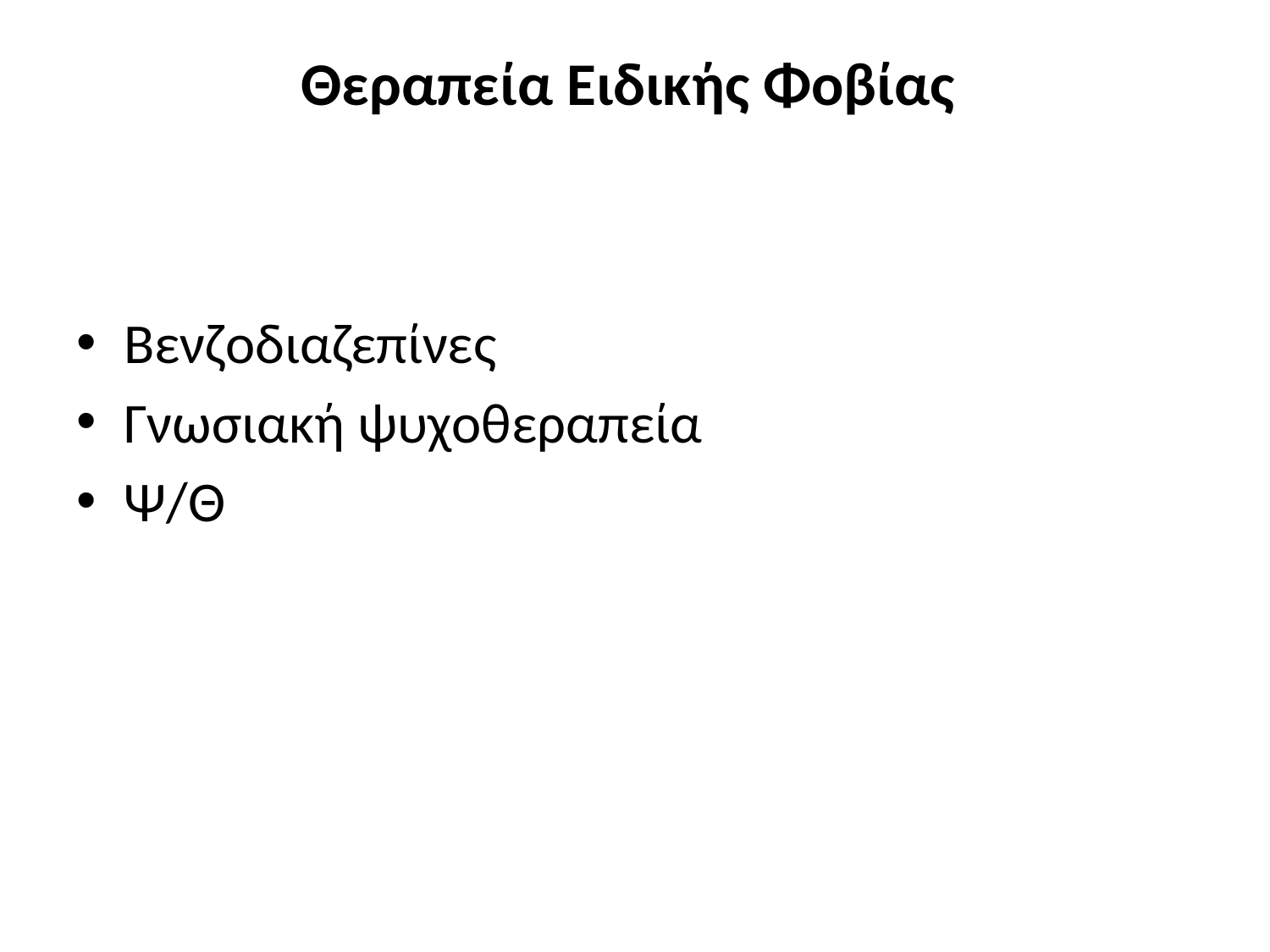

# Θεραπεία Ειδικής Φοβίας

Βενζοδιαζεπίνες
Γνωσιακή ψυχοθεραπεία
Ψ/Θ